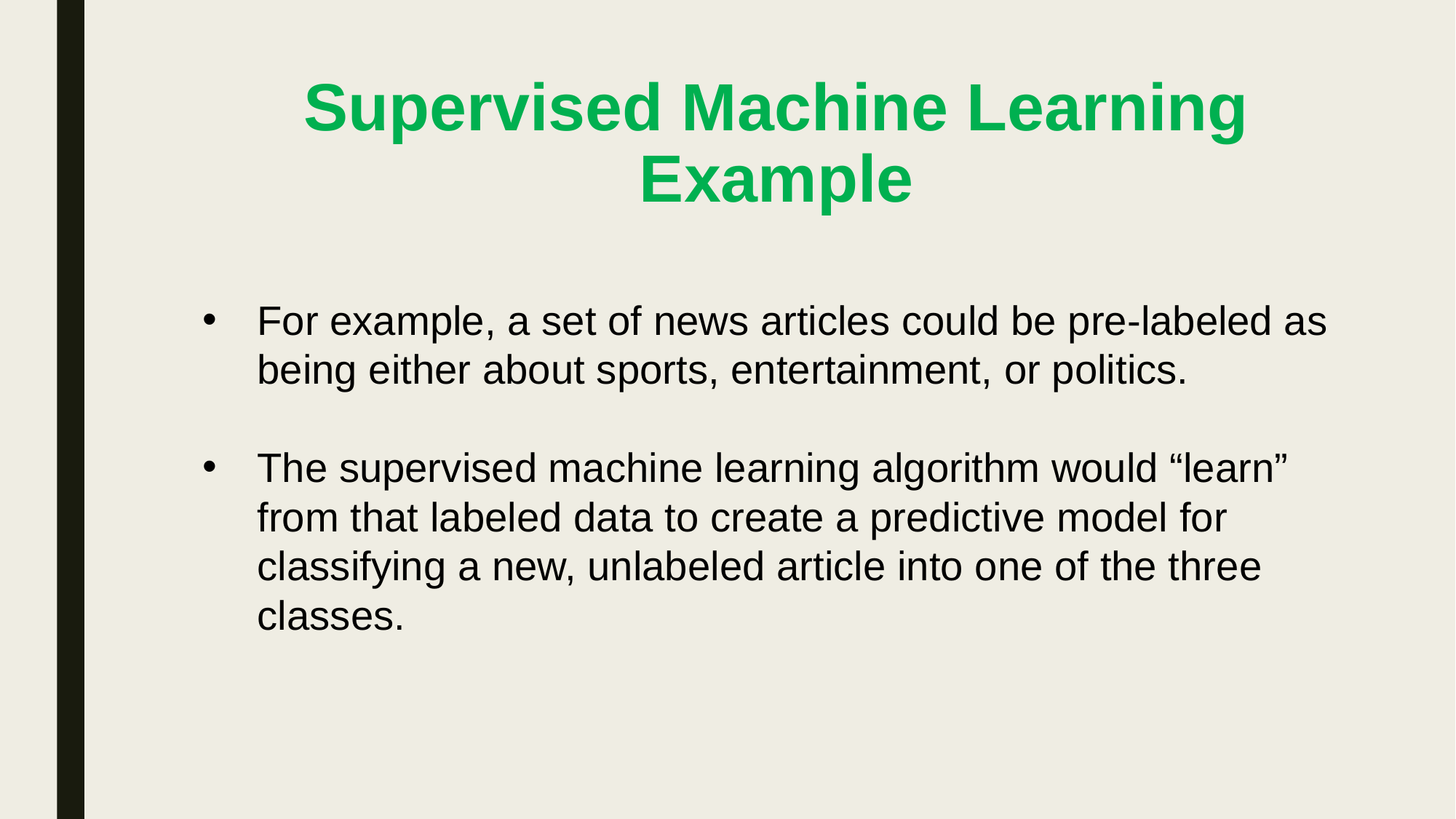

# Supervised Machine Learning Example

For example, a set of news articles could be pre-labeled as being either about sports, entertainment, or politics.

The supervised machine learning algorithm would “learn” from that labeled data to create a predictive model for classifying a new, unlabeled article into one of the three classes.